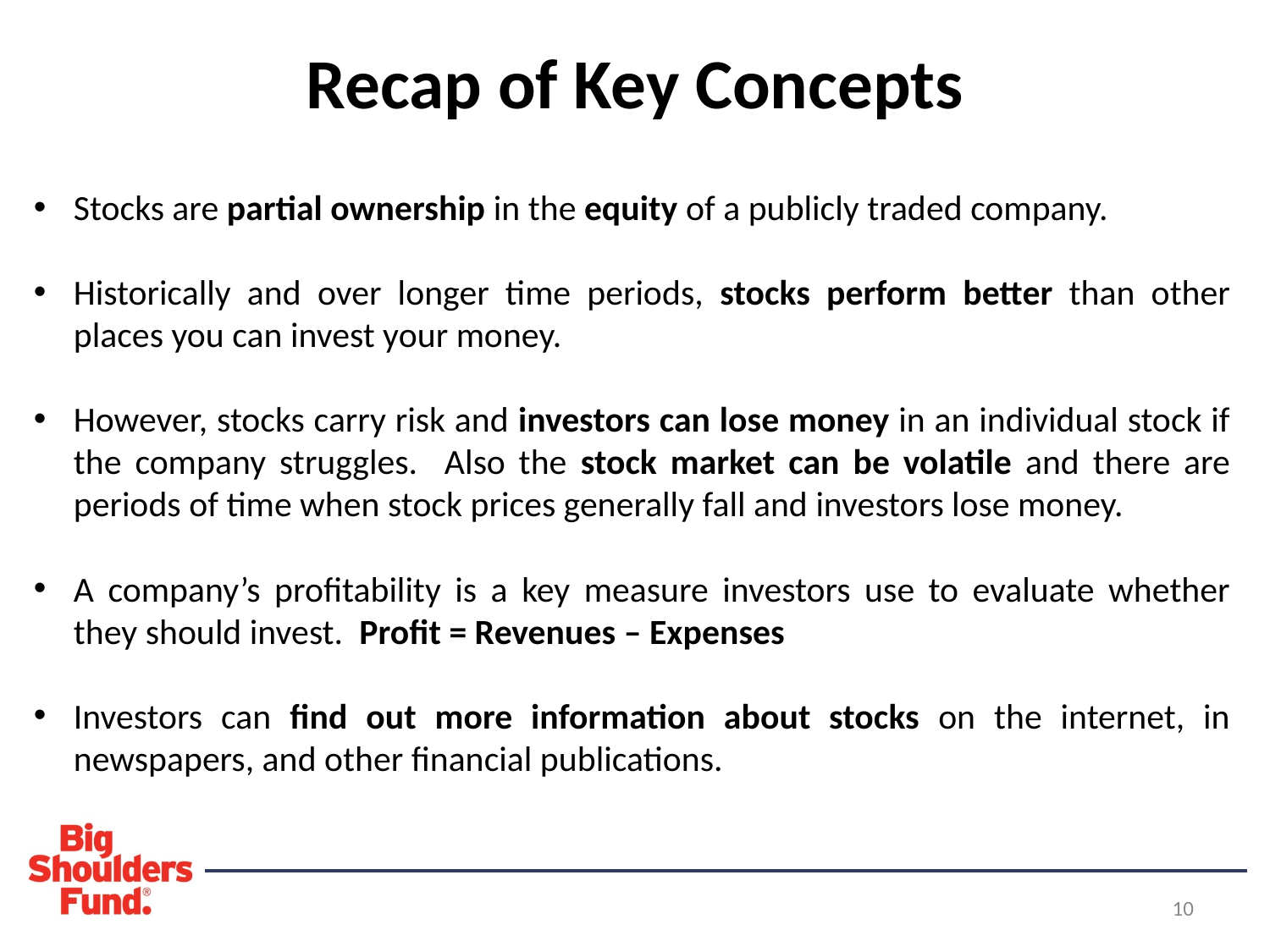

Recap of Key Concepts
Stocks are partial ownership in the equity of a publicly traded company.

Historically and over longer time periods, stocks perform better than other places you can invest your money.

However, stocks carry risk and investors can lose money in an individual stock if the company struggles.  Also the stock market can be volatile and there are periods of time when stock prices generally fall and investors lose money.

A company’s profitability is a key measure investors use to evaluate whether they should invest.  Profit = Revenues – Expenses

Investors can find out more information about stocks on the internet, in newspapers, and other financial publications.

10